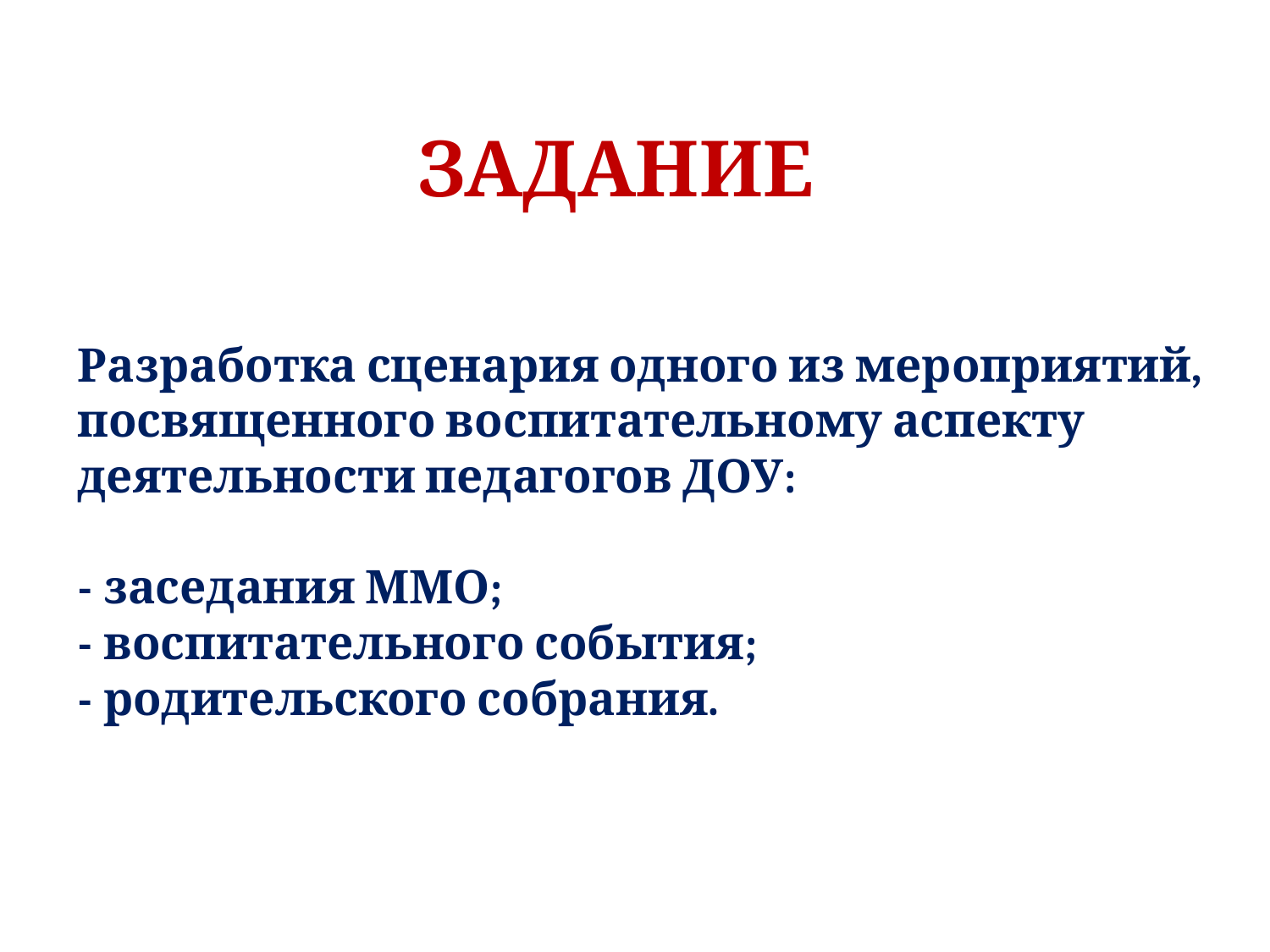

ЗАДАНИЕ
# Разработка сценария одного из мероприятий, посвященного воспитательному аспекту деятельности педагогов ДОУ: - заседания ММО; - воспитательного события; - родительского собрания.